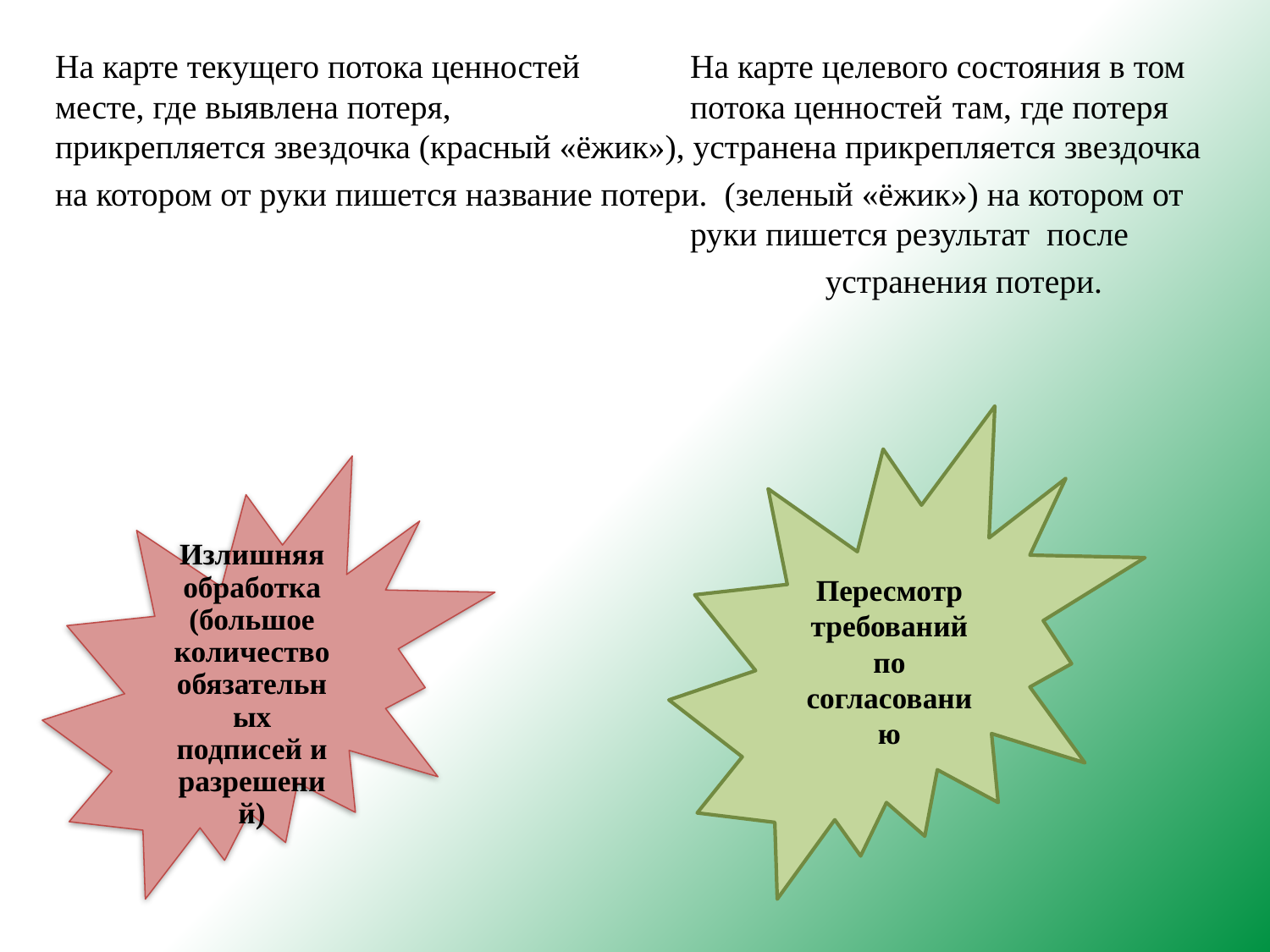

На карте текущего потока ценностей	На карте целевого состояния в том месте, где выявлена потеря, 		потока ценностей	 там, где потеря прикрепляется звездочка (красный «ёжик»), устранена прикрепляется звездочка
на котором от руки пишется название потери.  (зеленый «ёжик») на котором от 						руки пишется результат  после
						 устранения потери.
Пересмотр требований по согласованию
Излишняя обработка (большое количество обязательных подписей и разрешений)